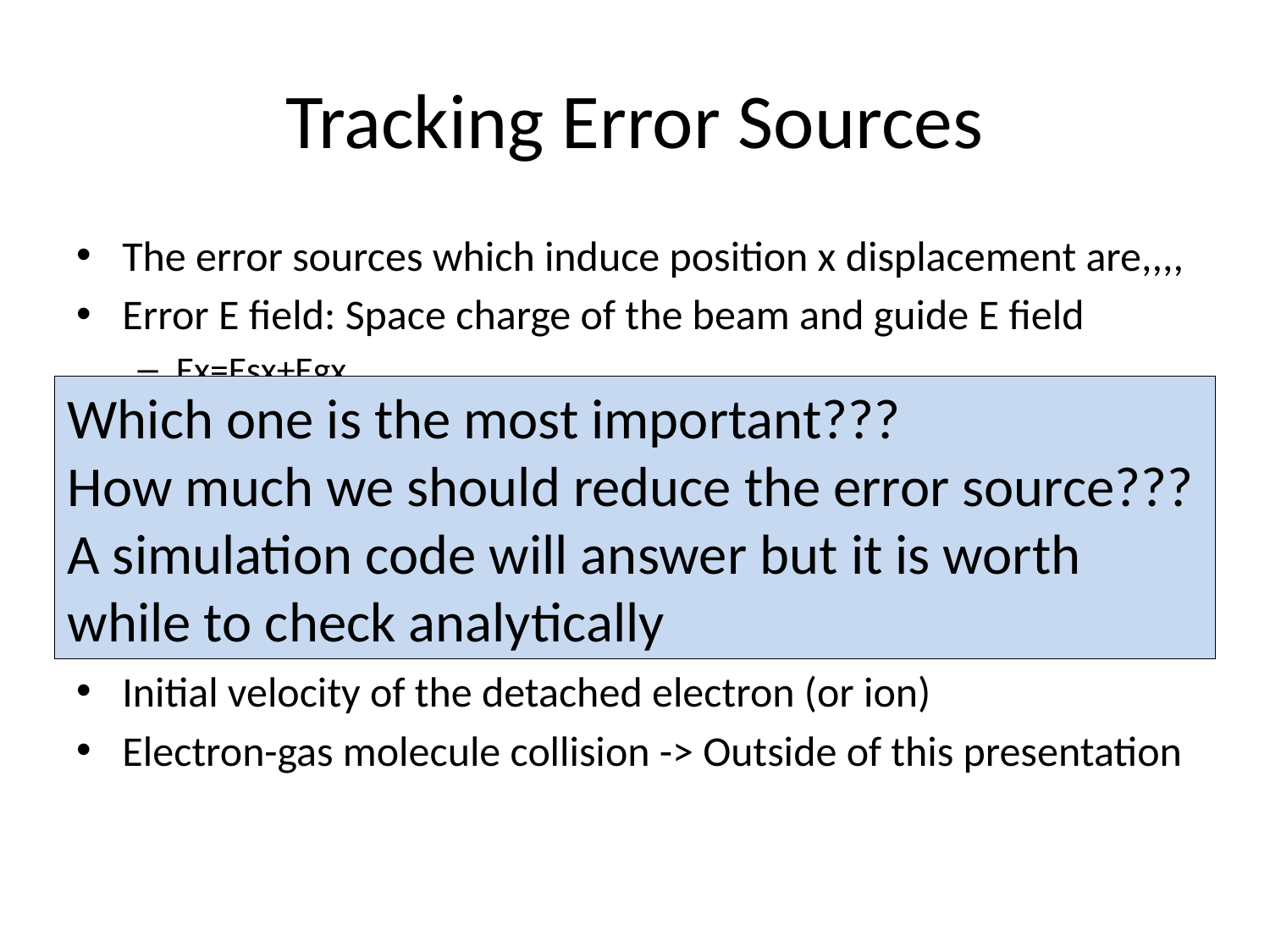

# Tracking Error Sources
The error sources which induce position x displacement are,,,,
Error E field: Space charge of the beam and guide E field
Ex=Esx+Egx
Ez=Esz(negligible small when relativistic beam)+Egz
Alignment error of the chamber
Error B field: Magnet
Bx and Bz
Alignment error of the magnet
Initial velocity of the detached electron (or ion)
Electron-gas molecule collision -> Outside of this presentation

Which one is the most important???
How much we should reduce the error source???
A simulation code will answer but it is worth while to check analytically